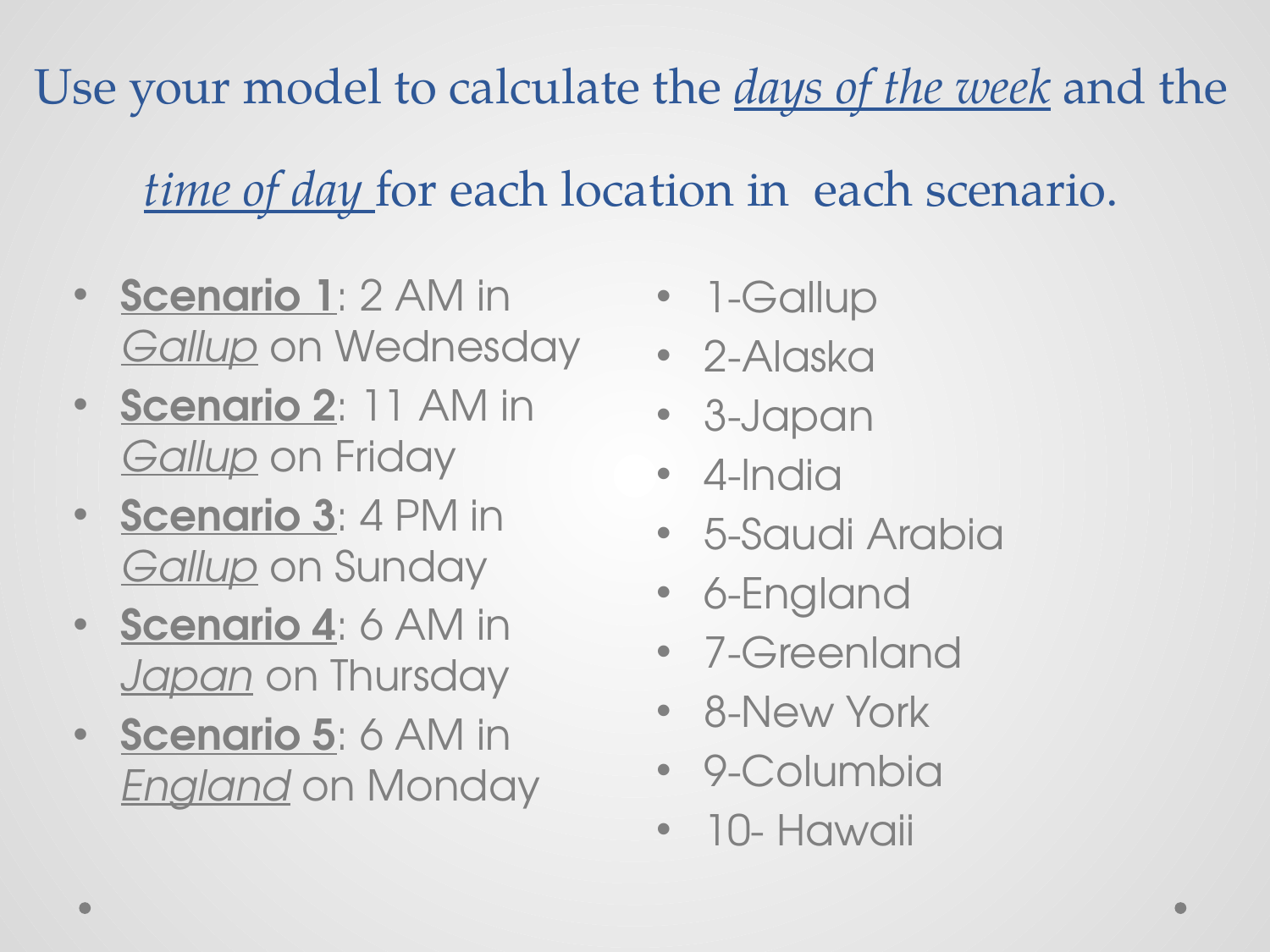

# Use your model to calculate the days of the week and the time of day for each location in  each scenario.
Scenario 1: 2 AM in Gallup on Wednesday
Scenario 2: 11 AM in Gallup on Friday
Scenario 3: 4 PM in Gallup on Sunday
Scenario 4: 6 AM in Japan on Thursday
Scenario 5: 6 AM in England on Monday
1-Gallup
2-Alaska
3-Japan
4-India
5-Saudi Arabia
6-England
7-Greenland
8-New York
9-Columbia
10- Hawaii